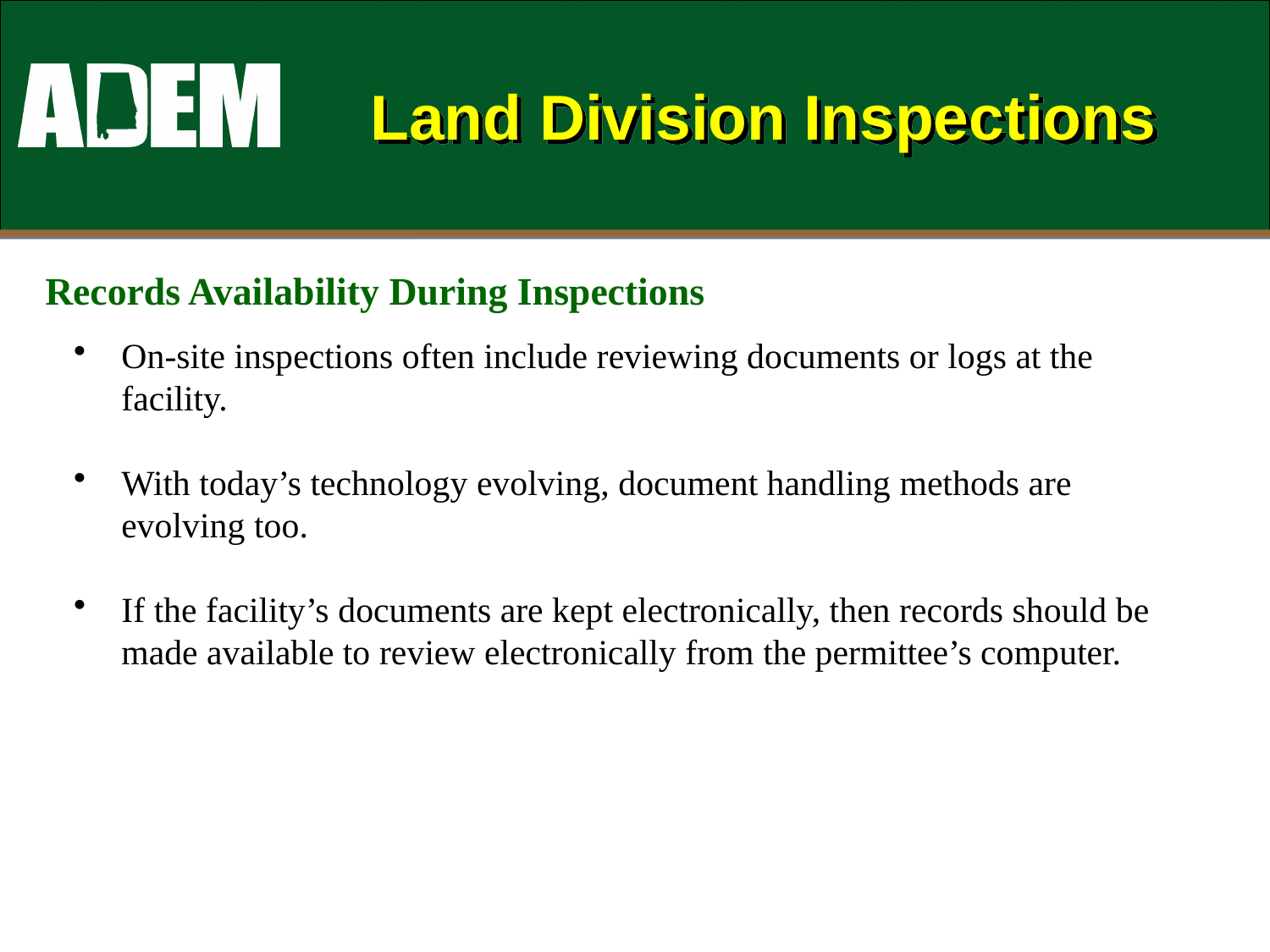

# Land Division Inspections
Records Availability During Inspections
On-site inspections often include reviewing documents or logs at the facility.
With today’s technology evolving, document handling methods are evolving too.
If the facility’s documents are kept electronically, then records should be made available to review electronically from the permittee’s computer.